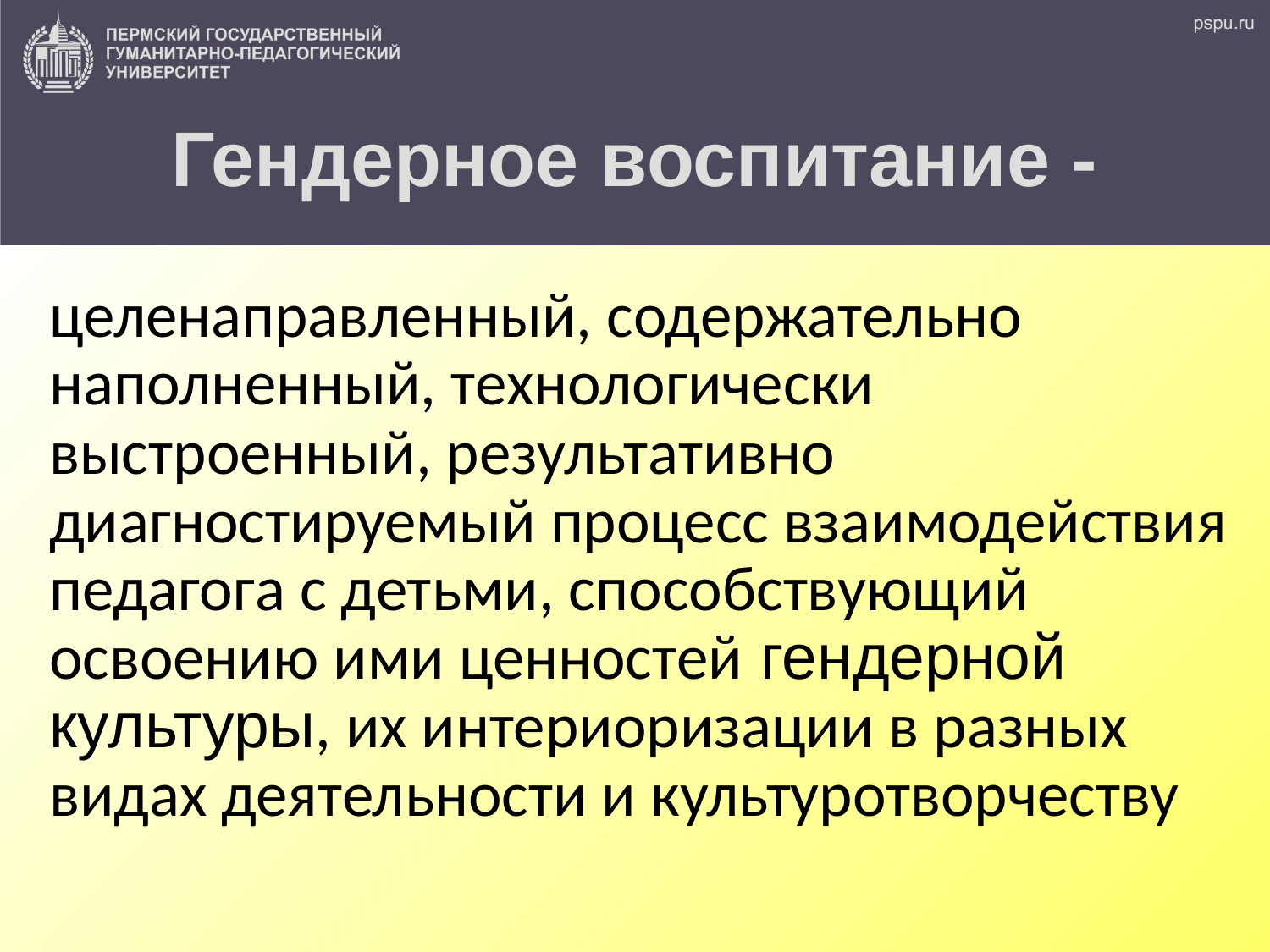

# Гендерное воспитание -

целенаправленный, содержательно наполненный, технологически выстроенный, результативно диагностируемый процесс взаимодействия педагога с детьми, способствующий освоению ими ценностей гендерной культуры, их интериоризации в разных видах деятельности и культуротворчеству
10